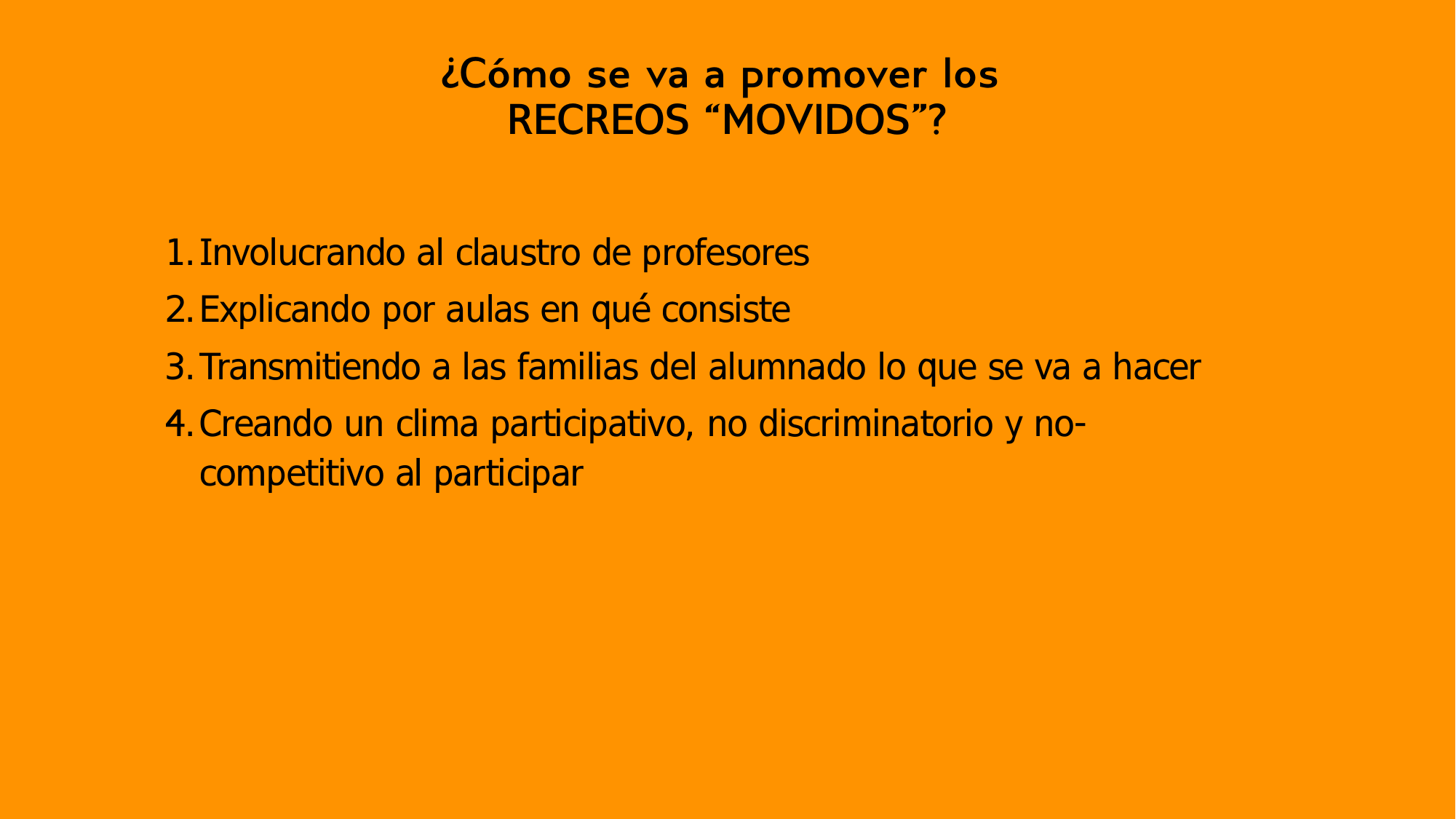

# ¿Cómo se va a promover los RECREOS “MOVIDOS”?
Involucrando al claustro de profesores
Explicando por aulas en qué consiste
Transmitiendo a las familias del alumnado lo que se va a hacer
Creando un clima participativo, no discriminatorio y no-competitivo al participar